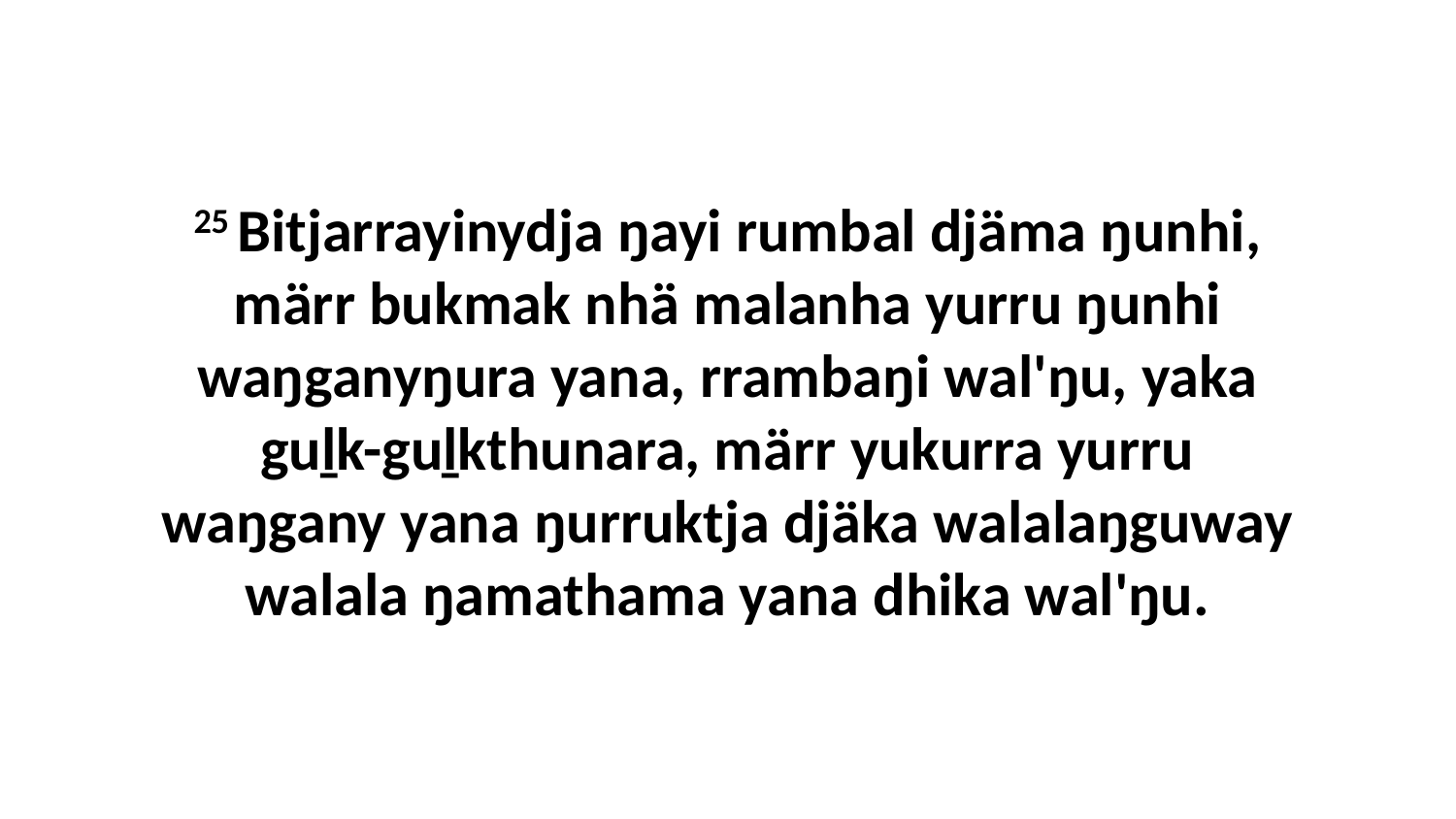

25 Bitjarrayinydja ŋayi rumbal djäma ŋunhi, märr bukmak nhä malanha yurru ŋunhi waŋganyŋura yana, rrambaŋi wal'ŋu, yaka guḻk-guḻkthunara, märr yukurra yurru waŋgany yana ŋurruktja djäka walalaŋguway walala ŋamathama yana dhika wal'ŋu.